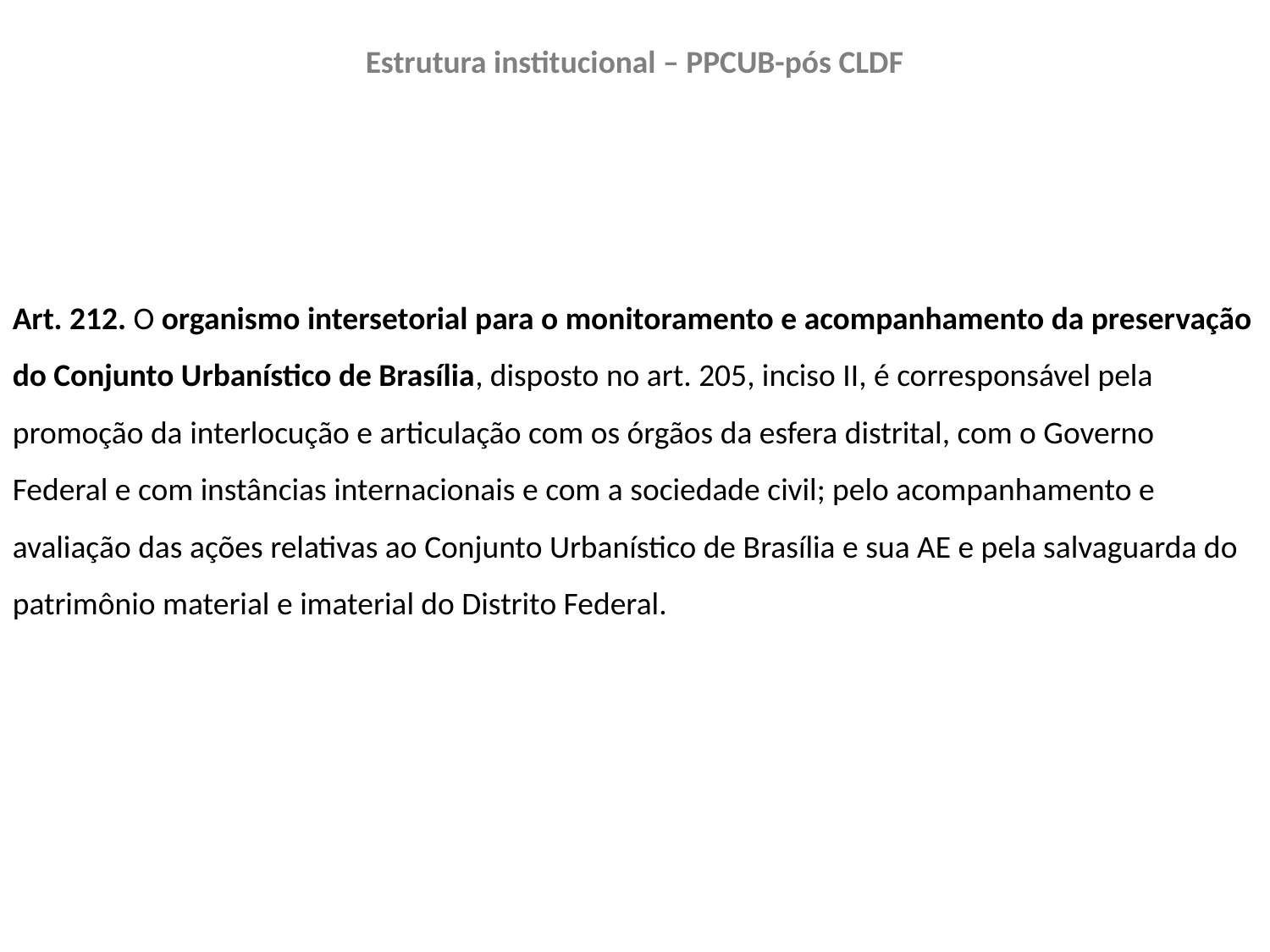

Estrutura institucional – PPCUB-pós CLDF
Art. 212. O organismo intersetorial para o monitoramento e acompanhamento da preservação do Conjunto Urbanístico de Brasília, disposto no art. 205, inciso II, é corresponsável pela promoção da interlocução e articulação com os órgãos da esfera distrital, com o Governo Federal e com instâncias internacionais e com a sociedade civil; pelo acompanhamento e avaliação das ações relativas ao Conjunto Urbanístico de Brasília e sua AE e pela salvaguarda do patrimônio material e imaterial do Distrito Federal.